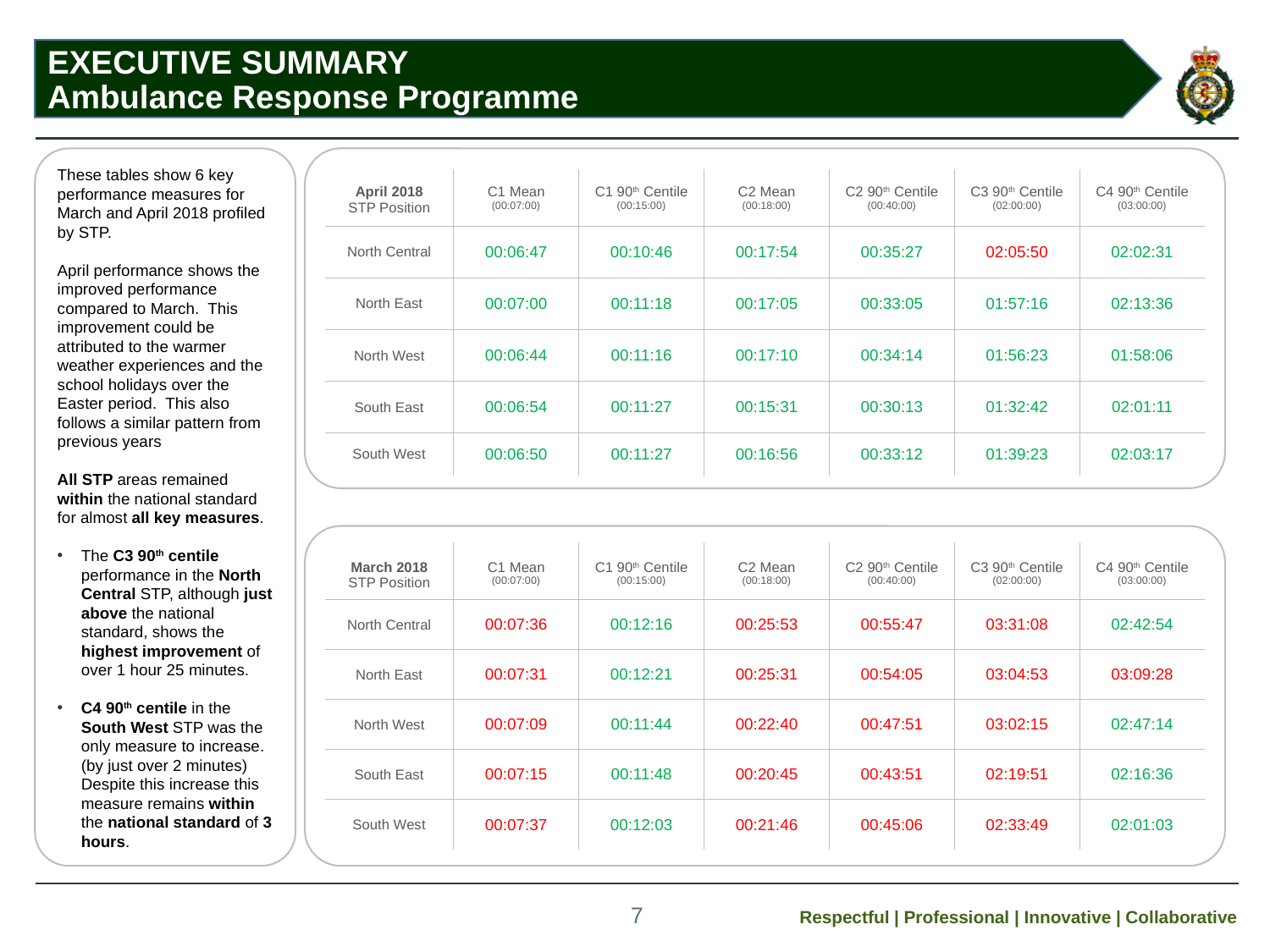

EXECUTIVE SUMMARY
Ambulance Response Programme

These tables show 6 key performance measures for March and April 2018 profiled by STP.

April performance shows the improved performance compared to March.  This improvement could be attributed to the warmer weather experiences and the school holidays over the Easter period.  This also follows a similar pattern from previous years

All STP areas remained within the national standard  for almost all key measures.

The C3 90th centile performance in the North Central STP, although just above the national standard, shows the highest improvement of over 1 hour 25 minutes.

C4 90th centile in the South West STP was the only measure to increase. (by just over 2 minutes)  Despite this increase this measure remains within the national standard of 3 hours.

| April 2018 | C1 Mean | C1 90th Centile | C2 Mean | C2 90th Centile | C3 90th Centile | C4 90th Centile |
| --- | --- | --- | --- | --- | --- | --- |
| STP Position | (00:07:00) | (00:15:00) | (00:18:00) | (00:40:00) | (02:00:00) | (03:00:00) |
| North Central | 00:06:47 | 00:10:46 | 00:17:54 | 00:35:27 | 02:05:50 | 02:02:31 |
| North East | 00:07:00 | 00:11:18 | 00:17:05 | 00:33:05 | 01:57:16 | 02:13:36 |
| North West | 00:06:44 | 00:11:16 | 00:17:10 | 00:34:14 | 01:56:23 | 01:58:06 |
| South East | 00:06:54 | 00:11:27 | 00:15:31 | 00:30:13 | 01:32:42 | 02:01:11 |
| South West | 00:06:50 | 00:11:27 | 00:16:56 | 00:33:12 | 01:39:23 | 02:03:17 |

| March 2018 | C1 Mean | C1 90th Centile | C2 Mean | C2 90th Centile | C3 90th Centile | C4 90th Centile |
| --- | --- | --- | --- | --- | --- | --- |
| STP Position | (00:07:00) | (00:15:00) | (00:18:00) | (00:40:00) | (02:00:00) | (03:00:00) |
| North Central | 00:07:36 | 00:12:16 | 00:25:53 | 00:55:47 | 03:31:08 | 02:42:54 |
| North East | 00:07:31 | 00:12:21 | 00:25:31 | 00:54:05 | 03:04:53 | 03:09:28 |
| North West | 00:07:09 | 00:11:44 | 00:22:40 | 00:47:51 | 03:02:15 | 02:47:14 |
| South East | 00:07:15 | 00:11:48 | 00:20:45 | 00:43:51 | 02:19:51 | 02:16:36 |
| South West | 00:07:37 | 00:12:03 | 00:21:46 | 00:45:06 | 02:33:49 | 02:01:03 |